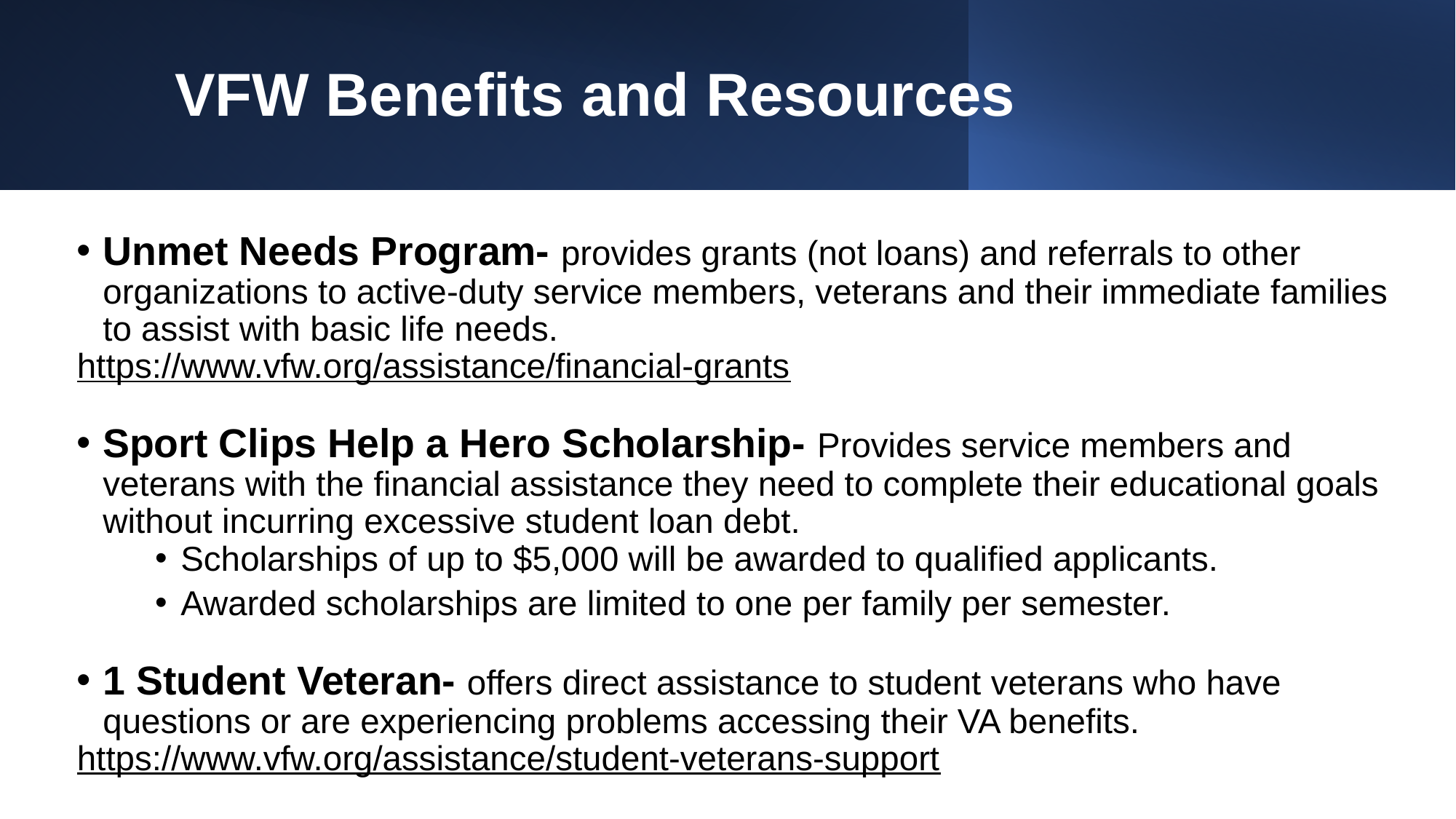

# VFW Benefits and Resources
Unmet Needs Program- provides grants (not loans) and referrals to other organizations to active-duty service members, veterans and their immediate families to assist with basic life needs.
https://www.vfw.org/assistance/financial-grants

Sport Clips Help a Hero Scholarship- Provides service members and veterans with the financial assistance they need to complete their educational goals without incurring excessive student loan debt.
Scholarships of up to $5,000 will be awarded to qualified applicants.
Awarded scholarships are limited to one per family per semester.

1 Student Veteran- offers direct assistance to student veterans who have questions or are experiencing problems accessing their VA benefits.
https://www.vfw.org/assistance/student-veterans-support